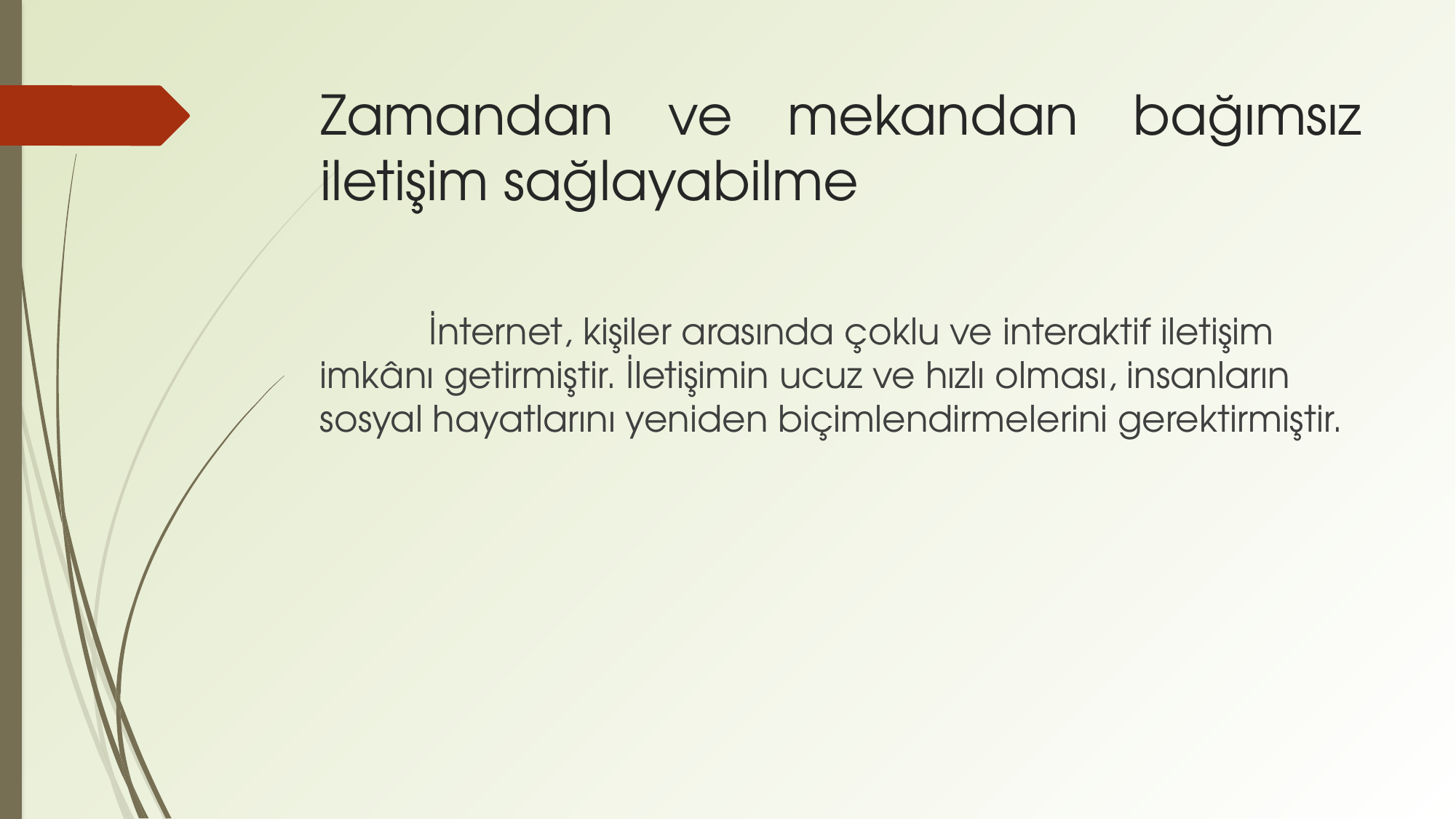

# Zamandan ve mekandan bağımsız iletişim sağlayabilme

	İnternet, kişiler arasında çoklu ve interaktif iletişim imkânı getirmiştir. İletişimin ucuz ve hızlı olması, insanların sosyal hayatlarını yeniden biçimlendirmelerini gerektirmiştir.